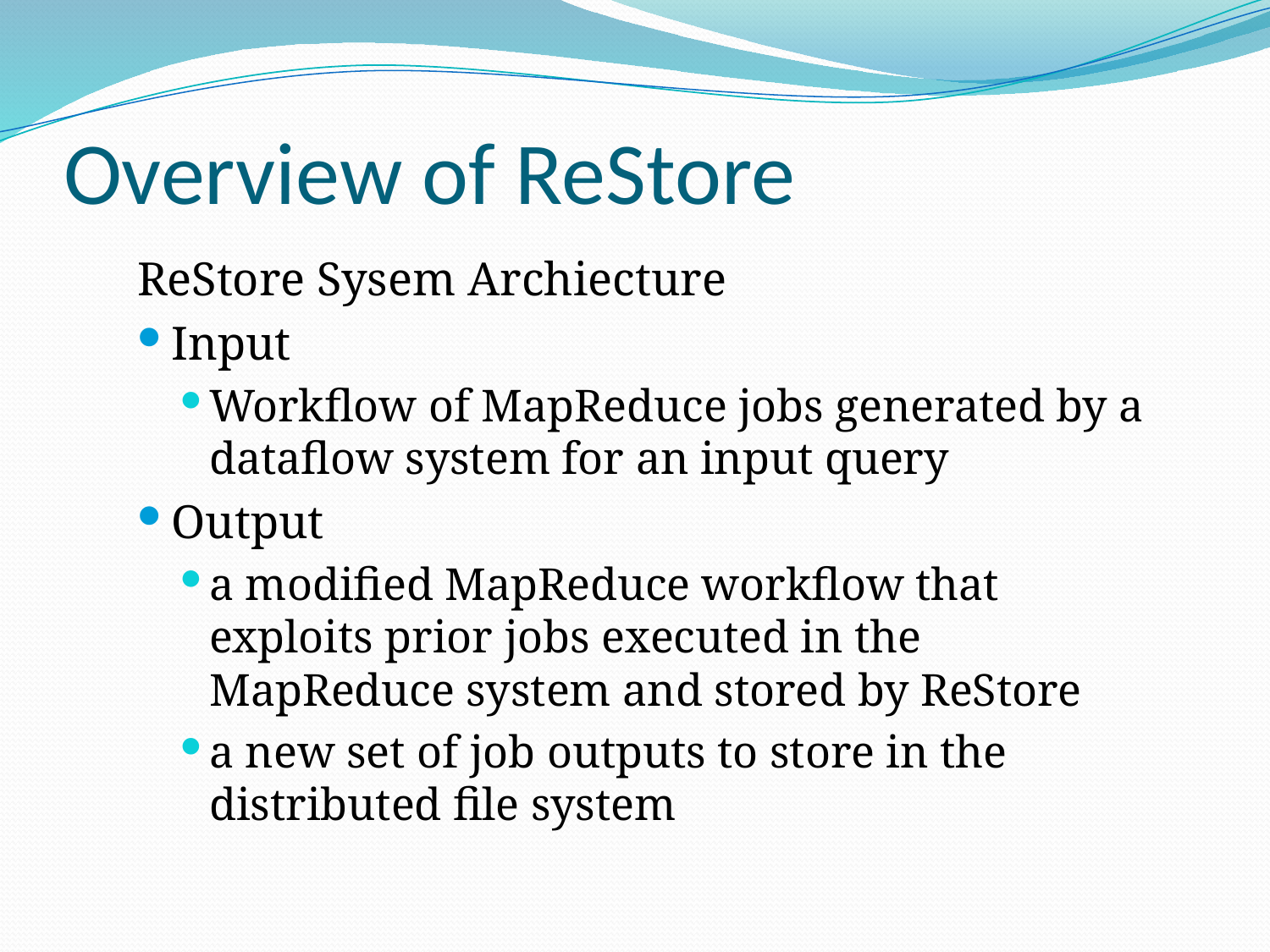

# Overview of ReStore
ReStore Sysem Archiecture
Input
Workflow of MapReduce jobs generated by a dataflow system for an input query
Output
a modified MapReduce workflow that exploits prior jobs executed in the MapReduce system and stored by ReStore
a new set of job outputs to store in the distributed file system